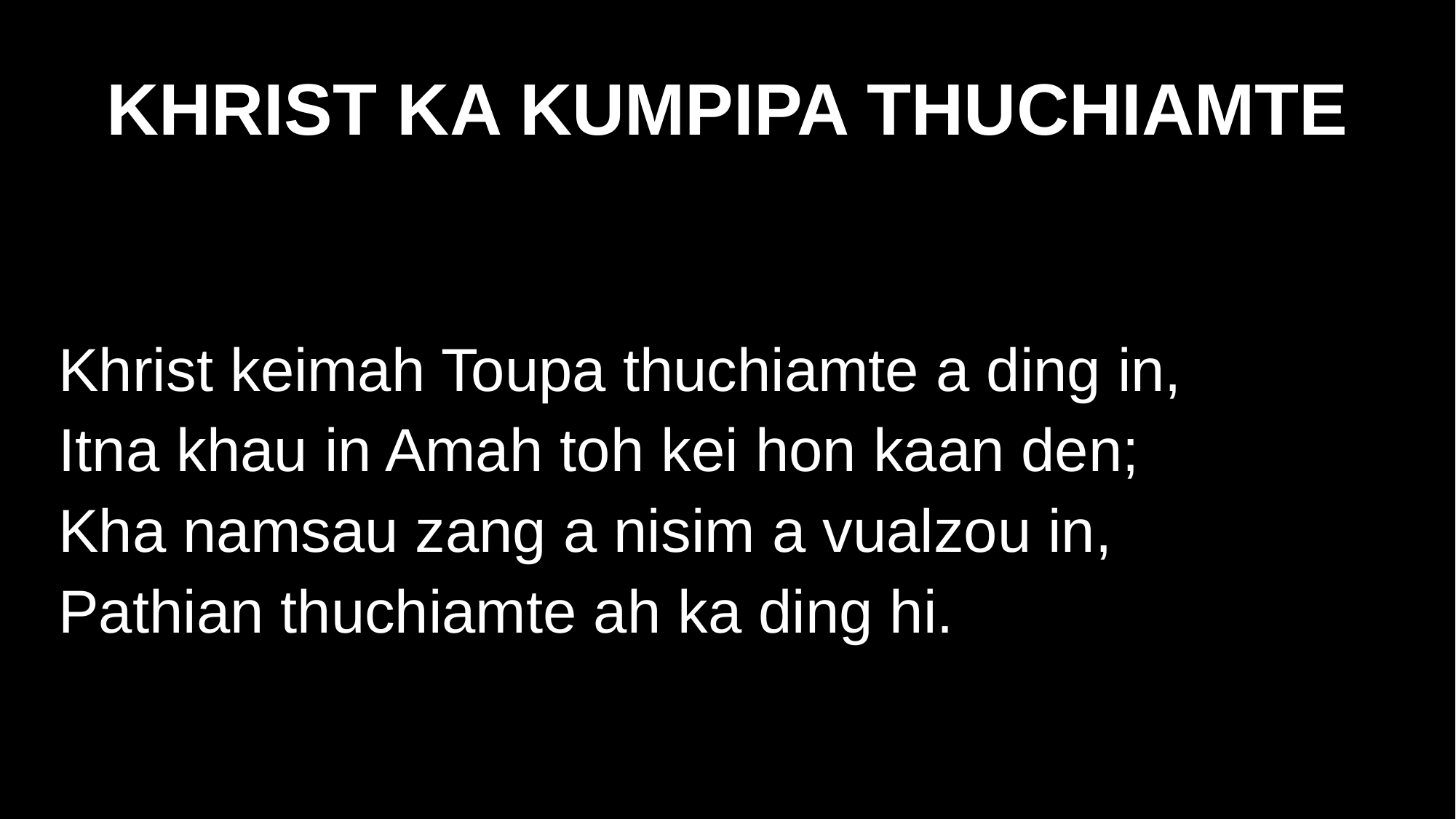

KHRIST KA KUMPIPA THUCHIAMTE
Khrist keimah Toupa thuchiamte a ding in,
Itna khau in Amah toh kei hon kaan den;
Kha namsau zang a nisim a vualzou in,
Pathian thuchiamte ah ka ding hi.